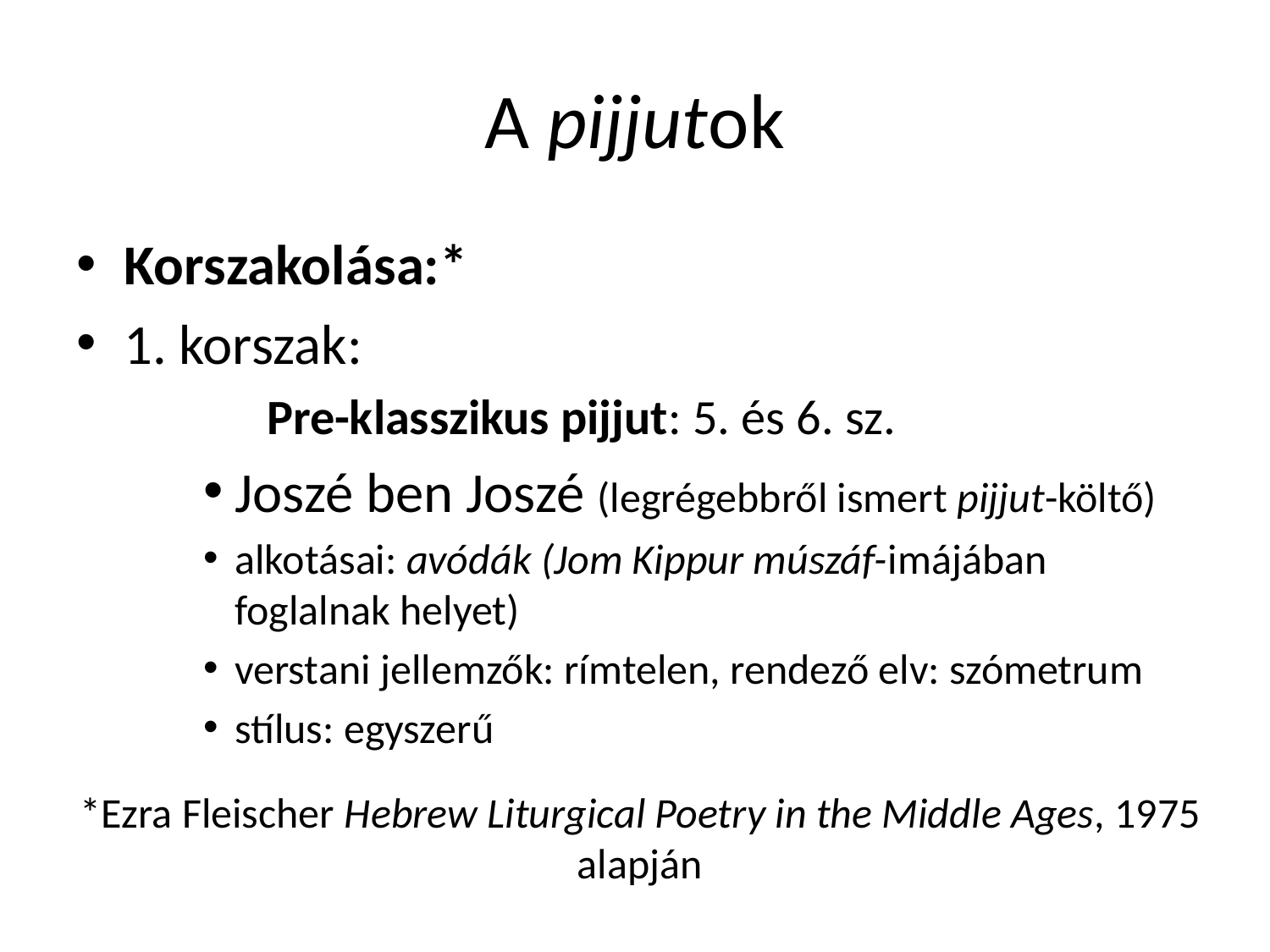

# A pijjutok
Korszakolása:*
1. korszak:
	Pre-klasszikus pijjut: 5. és 6. sz.
Joszé ben Joszé (legrégebbről ismert pijjut-költő)
alkotásai: avódák (Jom Kippur múszáf-imájában foglalnak helyet)
verstani jellemzők: rímtelen, rendező elv: szómetrum
stílus: egyszerű

*Ezra Fleischer Hebrew Liturgical Poetry in the Middle Ages, 1975 alapján